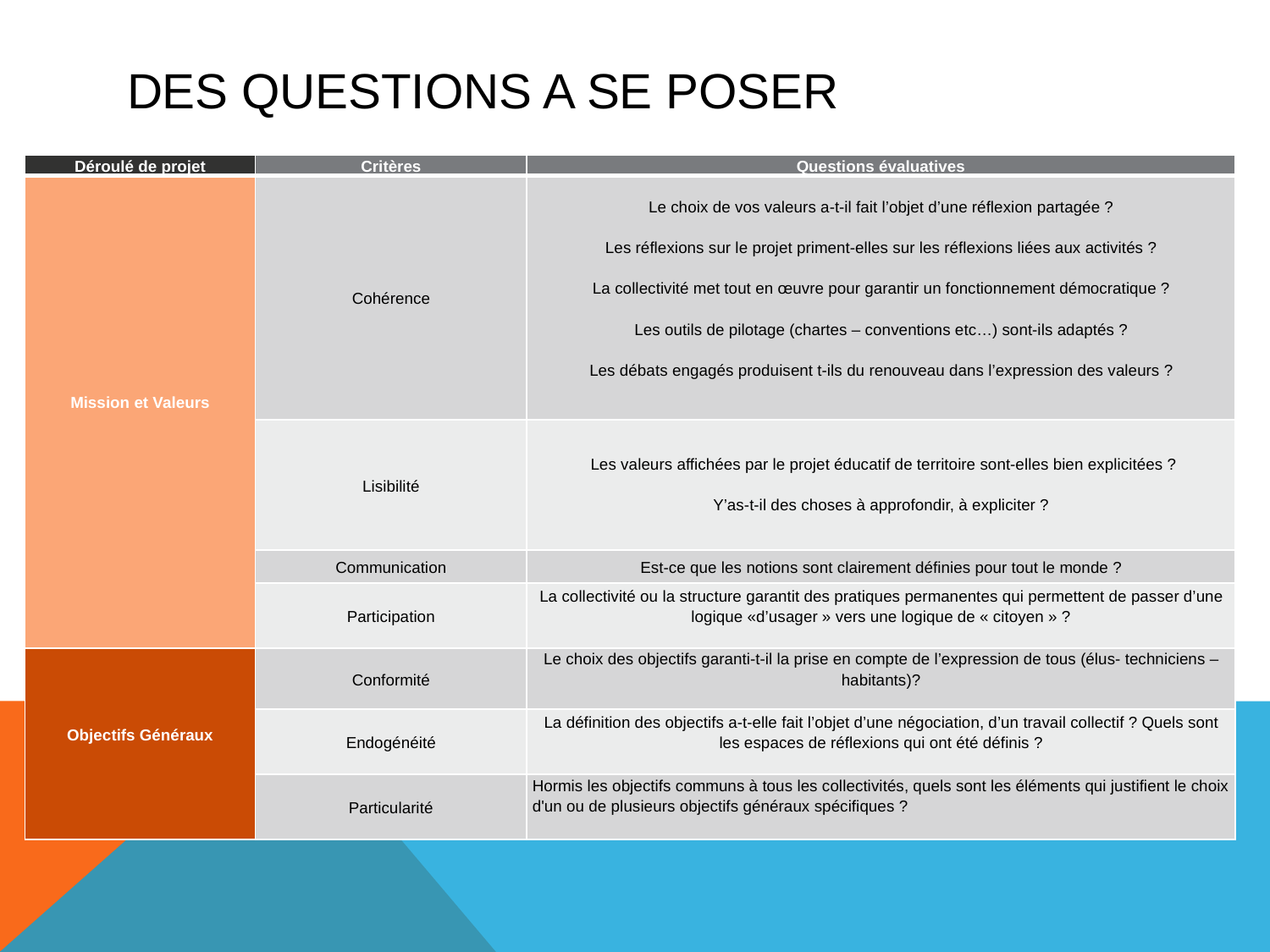

# Des questions a se poser
| Déroulé de projet | Critères | Questions évaluatives |
| --- | --- | --- |
| Mission et Valeurs | Cohérence | Le choix de vos valeurs a-t-il fait l’objet d’une réflexion partagée ?   Les réflexions sur le projet priment-elles sur les réflexions liées aux activités ?   La collectivité met tout en œuvre pour garantir un fonctionnement démocratique ?   Les outils de pilotage (chartes – conventions etc…) sont-ils adaptés ?   Les débats engagés produisent t-ils du renouveau dans l’expression des valeurs ? |
|  | Lisibilité | Les valeurs affichées par le projet éducatif de territoire sont-elles bien explicitées ?   Y’as-t-il des choses à approfondir, à expliciter ? |
|  | Communication | Est-ce que les notions sont clairement définies pour tout le monde ? |
|  | Participation | La collectivité ou la structure garantit des pratiques permanentes qui permettent de passer d’une logique «d’usager » vers une logique de « citoyen » ? |
| Objectifs Généraux | Conformité | Le choix des objectifs garanti-t-il la prise en compte de l’expression de tous (élus- techniciens –habitants)? |
|  | Endogénéité | La définition des objectifs a-t-elle fait l’objet d’une négociation, d’un travail collectif ? Quels sont les espaces de réflexions qui ont été définis ? |
|  | Particularité | Hormis les objectifs communs à tous les collectivités, quels sont les éléments qui justifient le choix d'un ou de plusieurs objectifs généraux spécifiques ? |